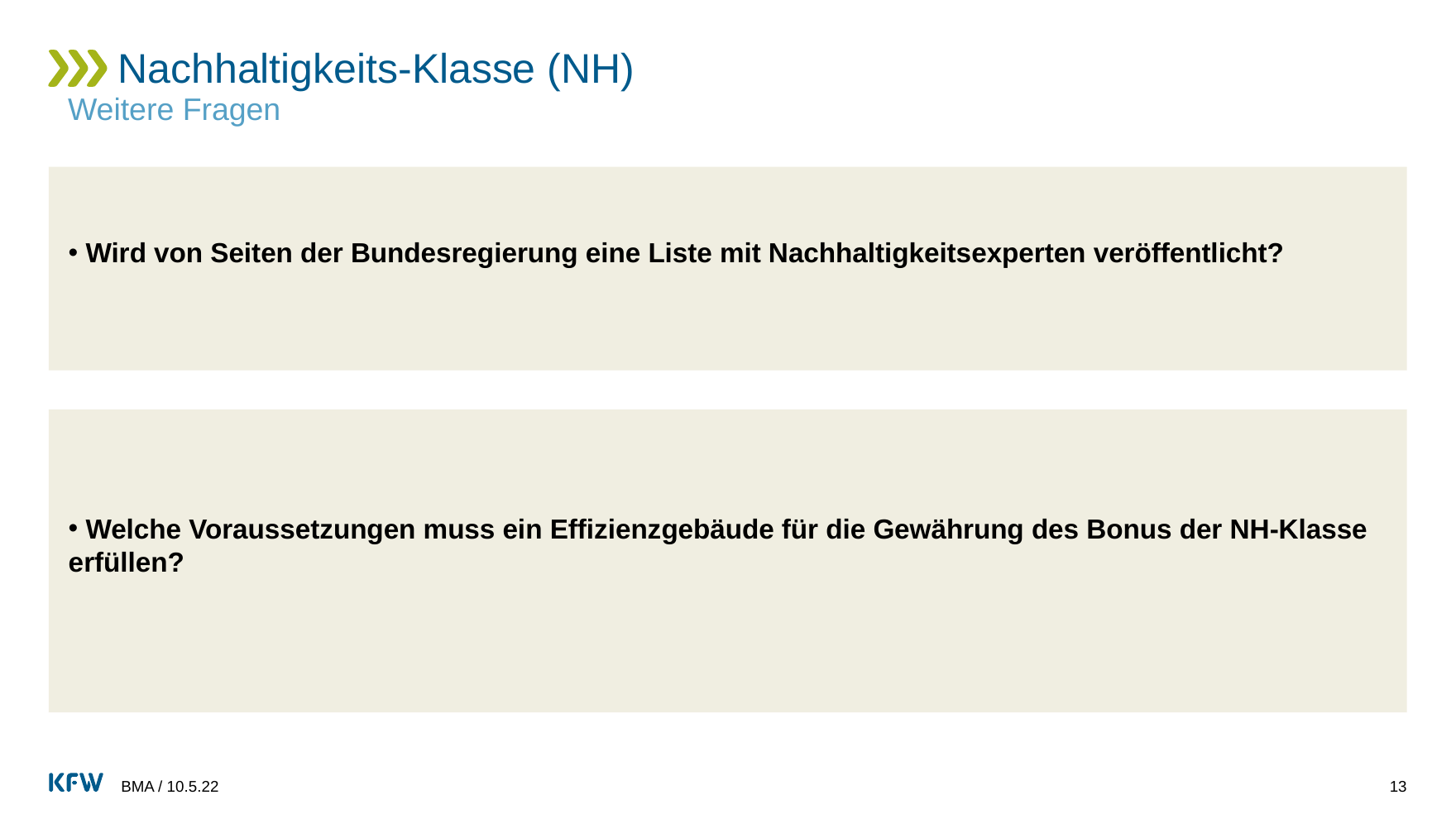

# Nachhaltigkeits-Klasse (NH)
Weitere Fragen
 Wird von Seiten der Bundesregierung eine Liste mit Nachhaltigkeitsexperten veröffentlicht?

 Welche Voraussetzungen muss ein Effizienzgebäude für die Gewährung des Bonus der NH-Klasse erfüllen?

BMA / 10.5.22
13